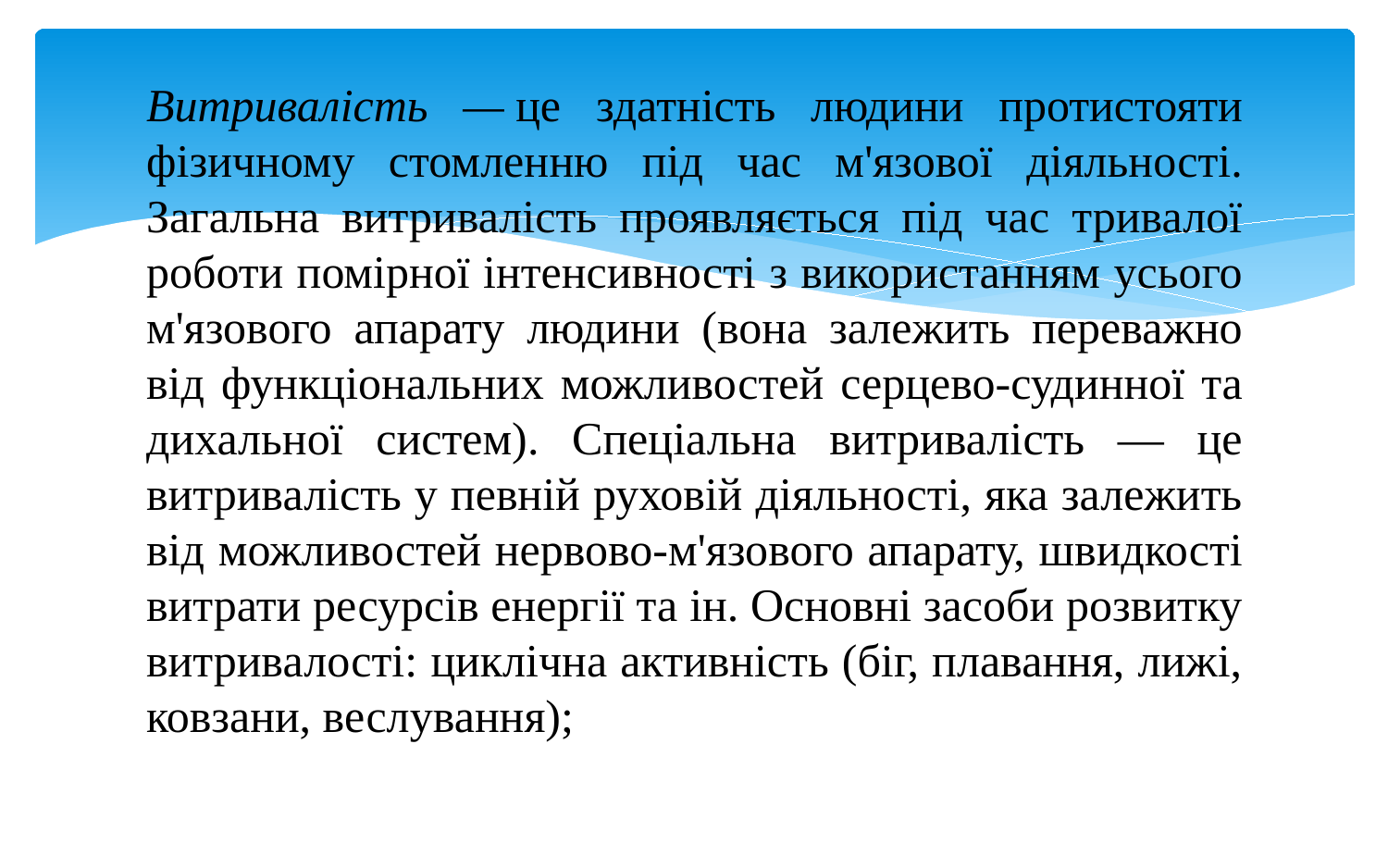

Витривалість — це здатність людини протистояти фізичному стомлен­ню під час м'язової діяльності. Загальна витривалість проявляється під час тривалої роботи помірної інтенсивності з використанням усього м'язового апарату людини (вона залежить переважно від функціональних можливо­стей серцево-судинної та дихальної систем). Спеціальна витривалість — це витривалість у певній руховій діяльності, яка залежить від можливостей нервово-м'язового апарату, швидкості витрати ресурсів енергії та ін. Основні засоби розвитку витривалості: циклічна активність (біг, плавання, лижі, ковзани, веслування);